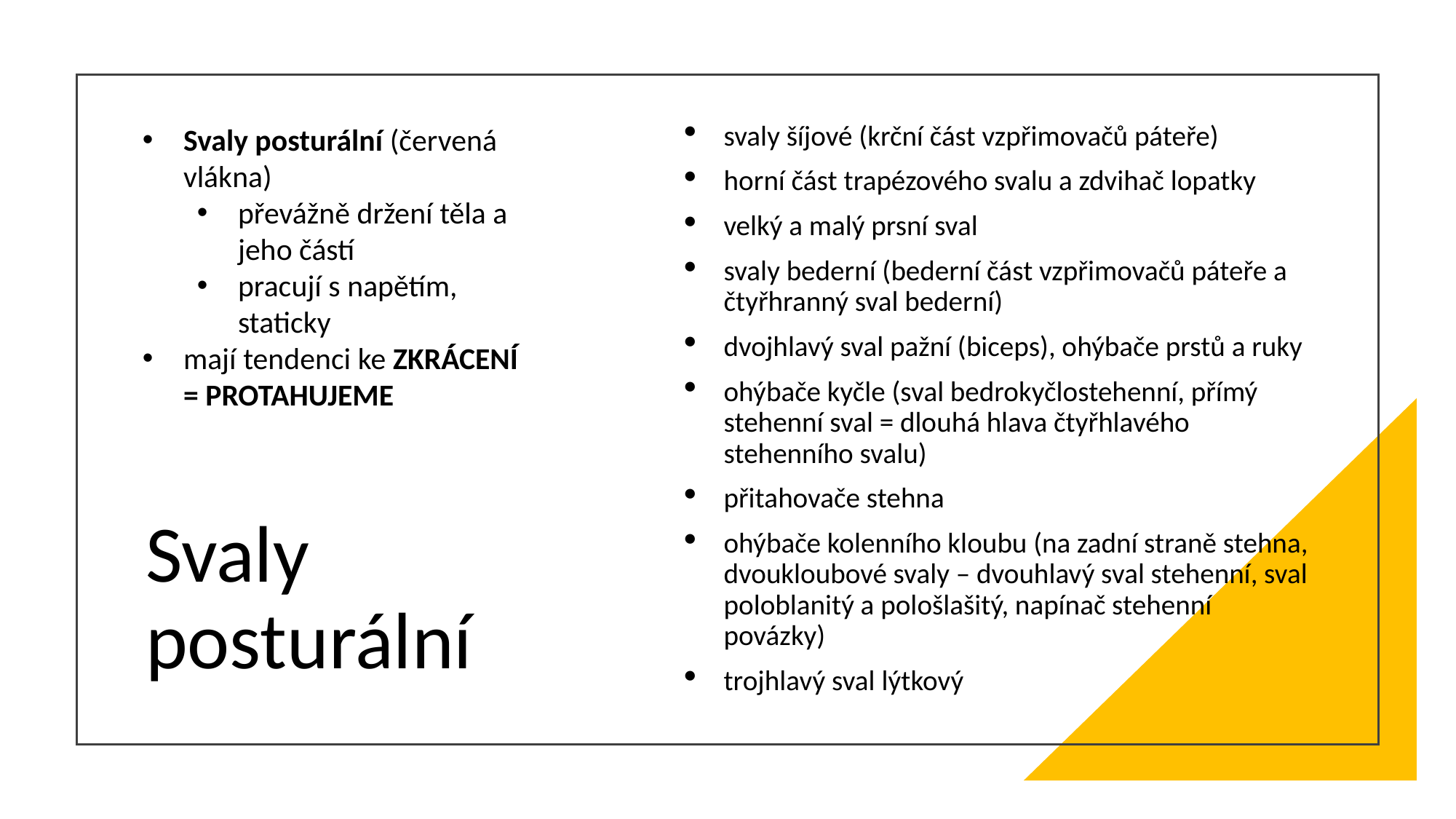

Svaly posturální (červená vlákna)
převážně držení těla a jeho částí
pracují s napětím, staticky
mají tendenci ke ZKRÁCENÍ = PROTAHUJEME
svaly šíjové (krční část vzpřimovačů páteře)
horní část trapézového svalu a zdvihač lopatky
velký a malý prsní sval
svaly bederní (bederní část vzpřimovačů páteře a čtyřhranný sval bederní)
dvojhlavý sval pažní (biceps), ohýbače prstů a ruky
ohýbače kyčle (sval bedrokyčlostehenní, přímý stehenní sval = dlouhá hlava čtyřhlavého stehenního svalu)
přitahovače stehna
ohýbače kolenního kloubu (na zadní straně stehna, dvoukloubové svaly – dvouhlavý sval stehenní, sval poloblanitý a pološlašitý, napínač stehenní povázky)
trojhlavý sval lýtkový

# Svaly posturální